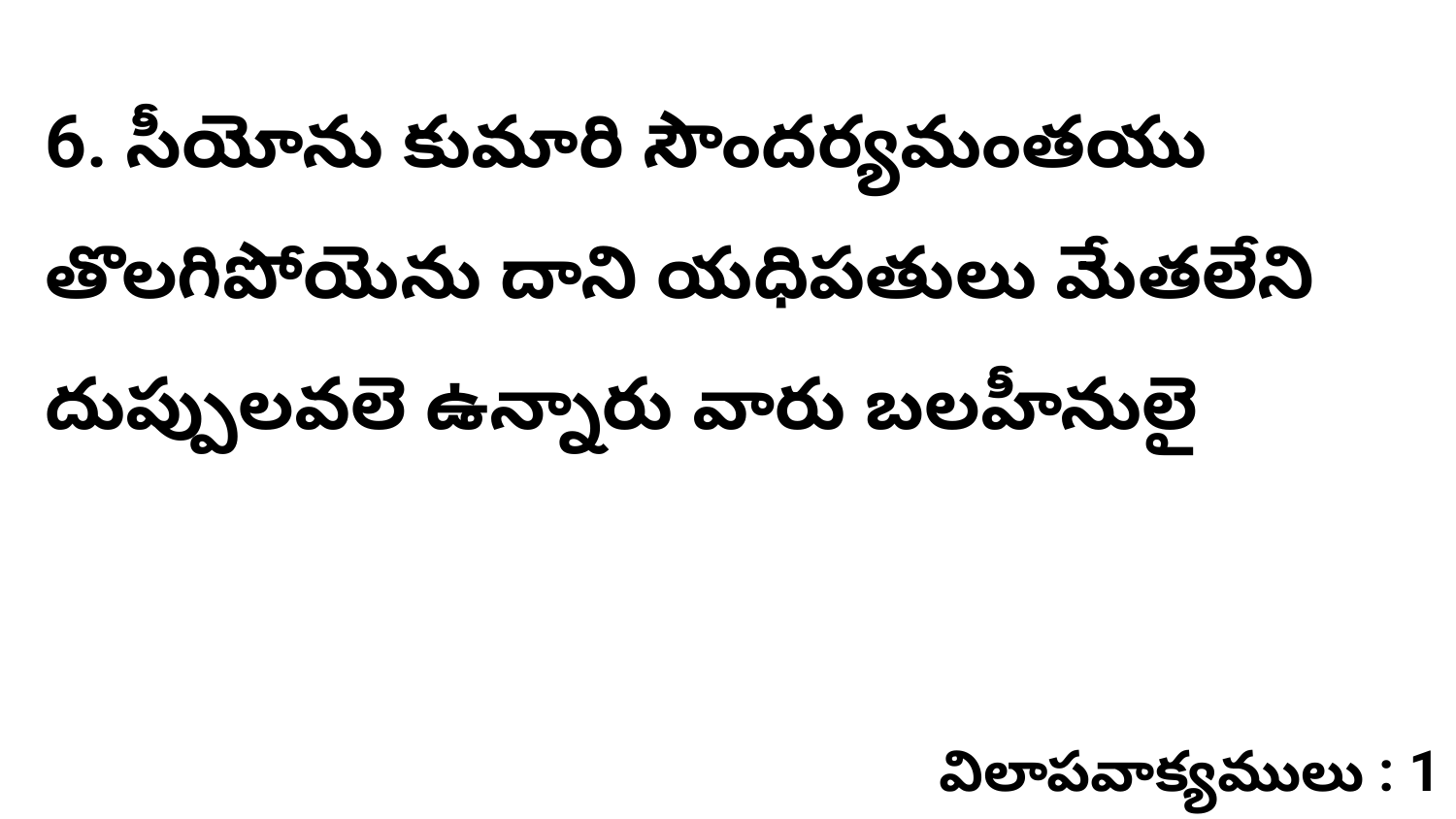

6. సీయోను కుమారి సౌందర్యమంతయు తొలగిపోయెను దాని యధిపతులు మేతలేని దుప్పులవలె ఉన్నారు వారు బలహీనులై
విలాపవాక్యములు : 1